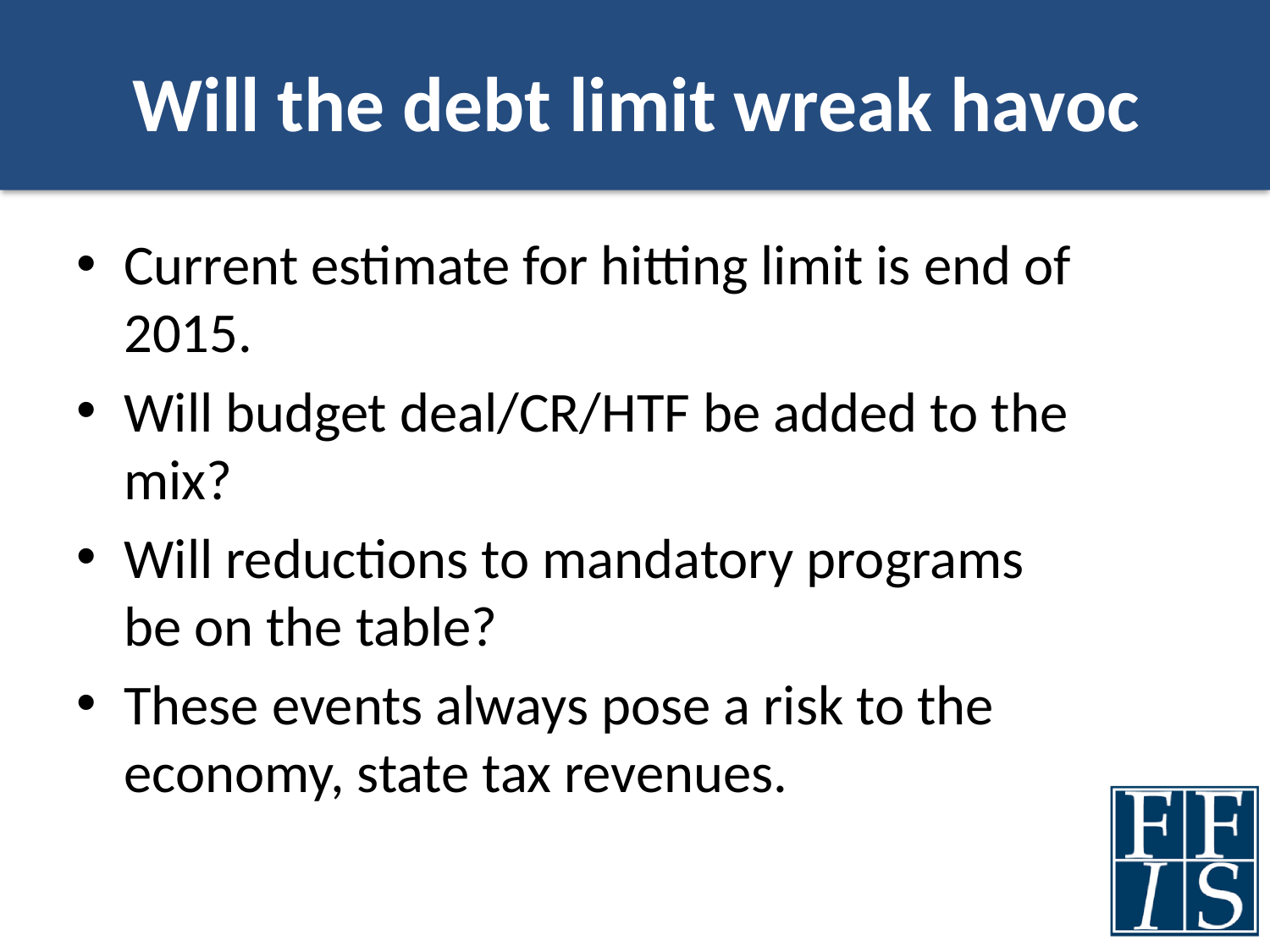

# Will the debt limit wreak havoc
Current estimate for hitting limit is end of 2015.
Will budget deal/CR/HTF be added to the mix?
Will reductions to mandatory programs be on the table?
These events always pose a risk to the economy, state tax revenues.